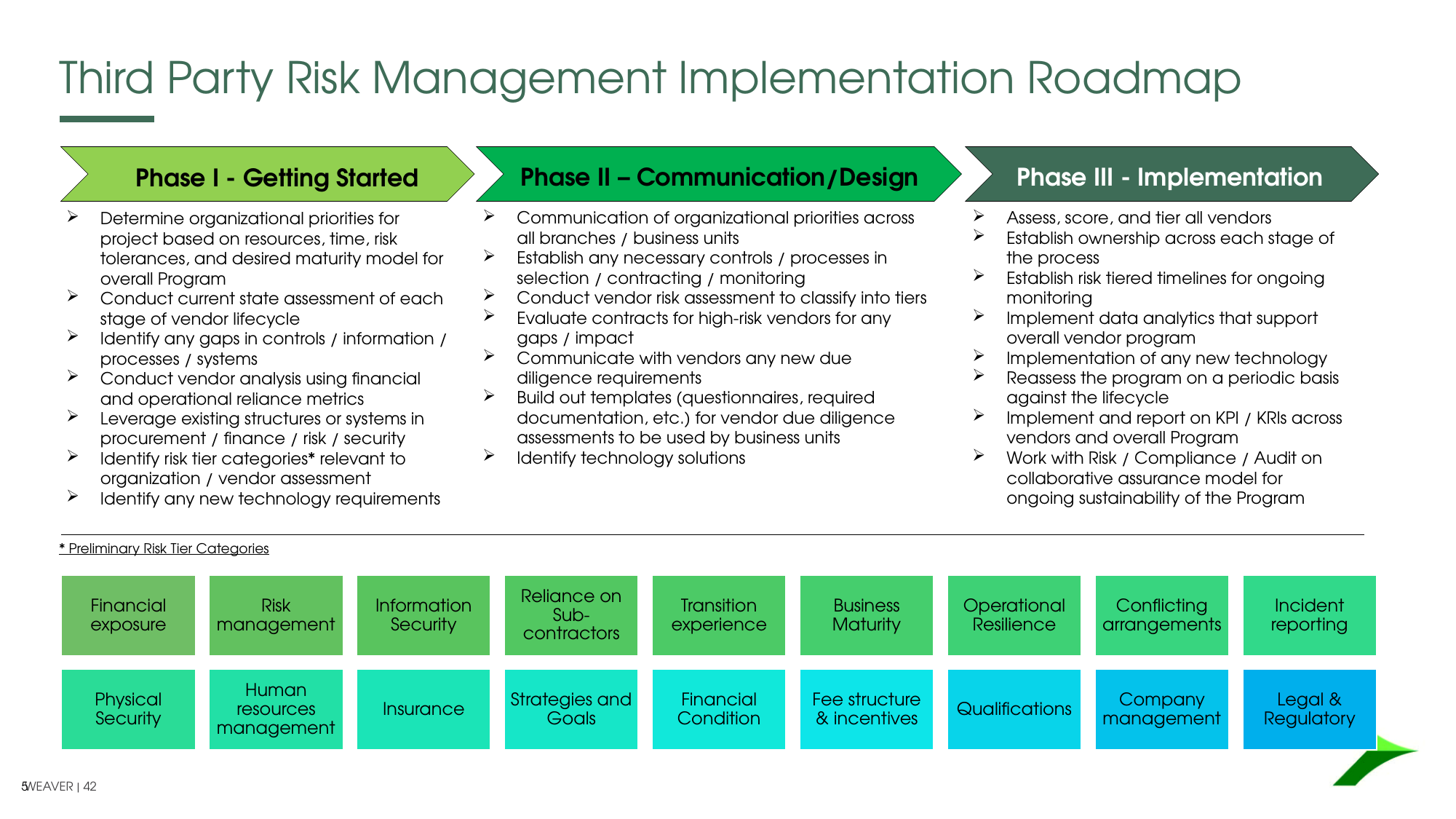

Third Party Risk Management Implementation Roadmap

Phase I - Getting Started
Determine organizational priorities for project based on resources, time, risk tolerances, and desired maturity model for overall Program
Conduct current state assessment of each stage of vendor lifecycle
Identify any gaps in controls / information / processes / systems
Conduct vendor analysis using financial and operational reliance metrics
Leverage existing structures or systems in procurement / finance / risk / security
Identify risk tier categories* relevant to organization / vendor assessment
Identify any new technology requirements

Phase II – Communication/Design
Communication of organizational priorities across all branches / business units
Establish any necessary controls / processes in selection / contracting / monitoring
Conduct vendor risk assessment to classify into tiers
Evaluate contracts for high-risk vendors for any gaps / impact
Communicate with vendors any new due diligence requirements
Build out templates (questionnaires, required documentation, etc.) for vendor due diligence assessments to be used by business units
Identify technology solutions

Phase III - Implementation
Assess, score, and tier all vendors
Establish ownership across each stage of the process
Establish risk tiered timelines for ongoing monitoring
Implement data analytics that support overall vendor program
Implementation of any new technology
Reassess the program on a periodic basis against the lifecycle
Implement and report on KPI / KRIs across vendors and overall Program
Work with Risk / Compliance / Audit on collaborative assurance model for ongoing sustainability of the Program
Financial exposure
Risk management
Information Security
Reliance on Sub-contractors
Transition experience
Business Maturity
Operational Resilience
Conflicting arrangements
Incident reporting
Physical Security
Human resources management
Insurance
Strategies and Goals
Financial Condition
Fee structure & incentives
Qualifications
Company management
Legal & Regulatory
* Preliminary Risk Tier Categories
5